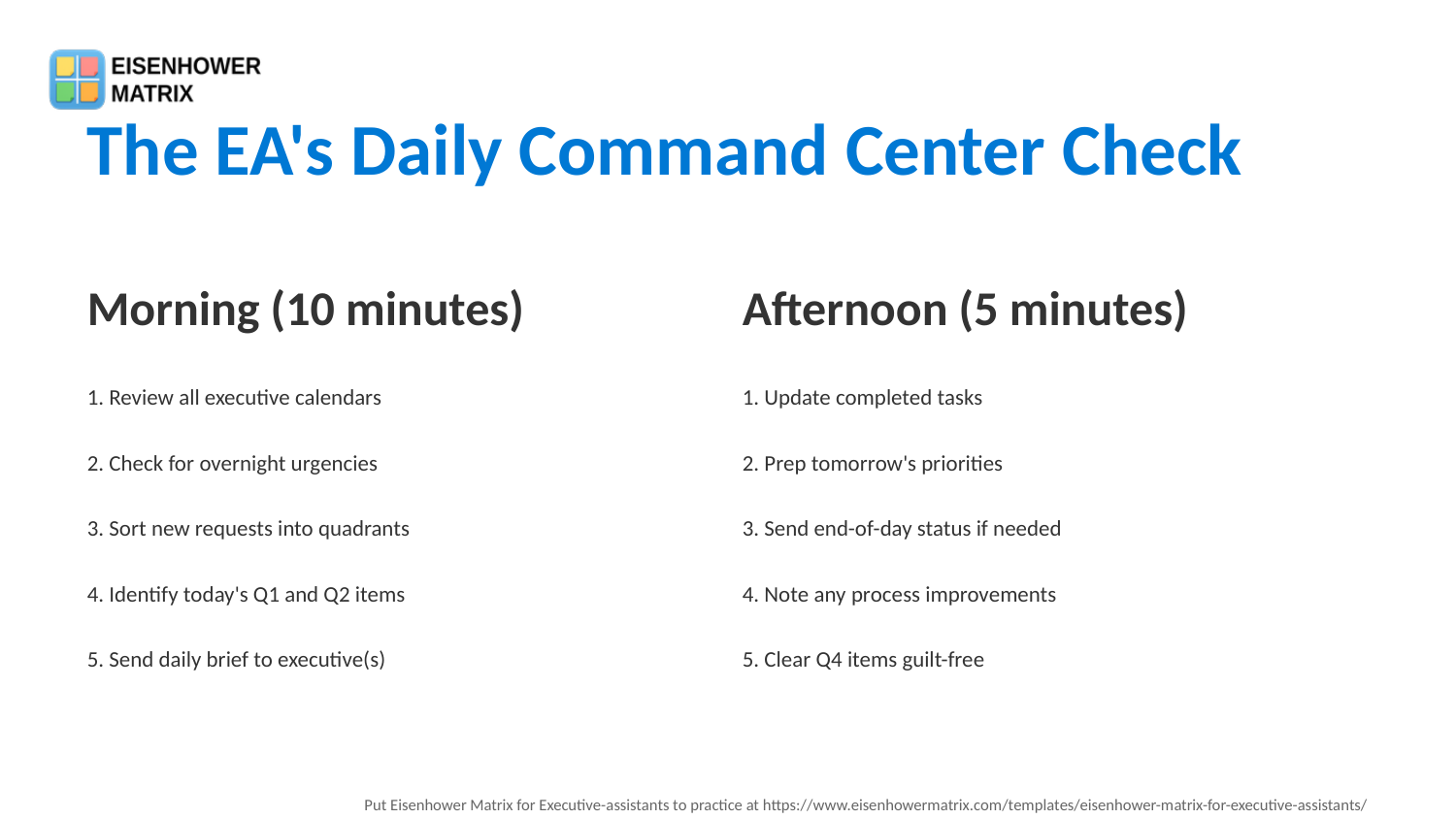

The EA's Daily Command Center Check
Morning (10 minutes)
Afternoon (5 minutes)
1. Review all executive calendars
1. Update completed tasks
2. Check for overnight urgencies
2. Prep tomorrow's priorities
3. Sort new requests into quadrants
3. Send end-of-day status if needed
4. Identify today's Q1 and Q2 items
4. Note any process improvements
5. Send daily brief to executive(s)
5. Clear Q4 items guilt-free